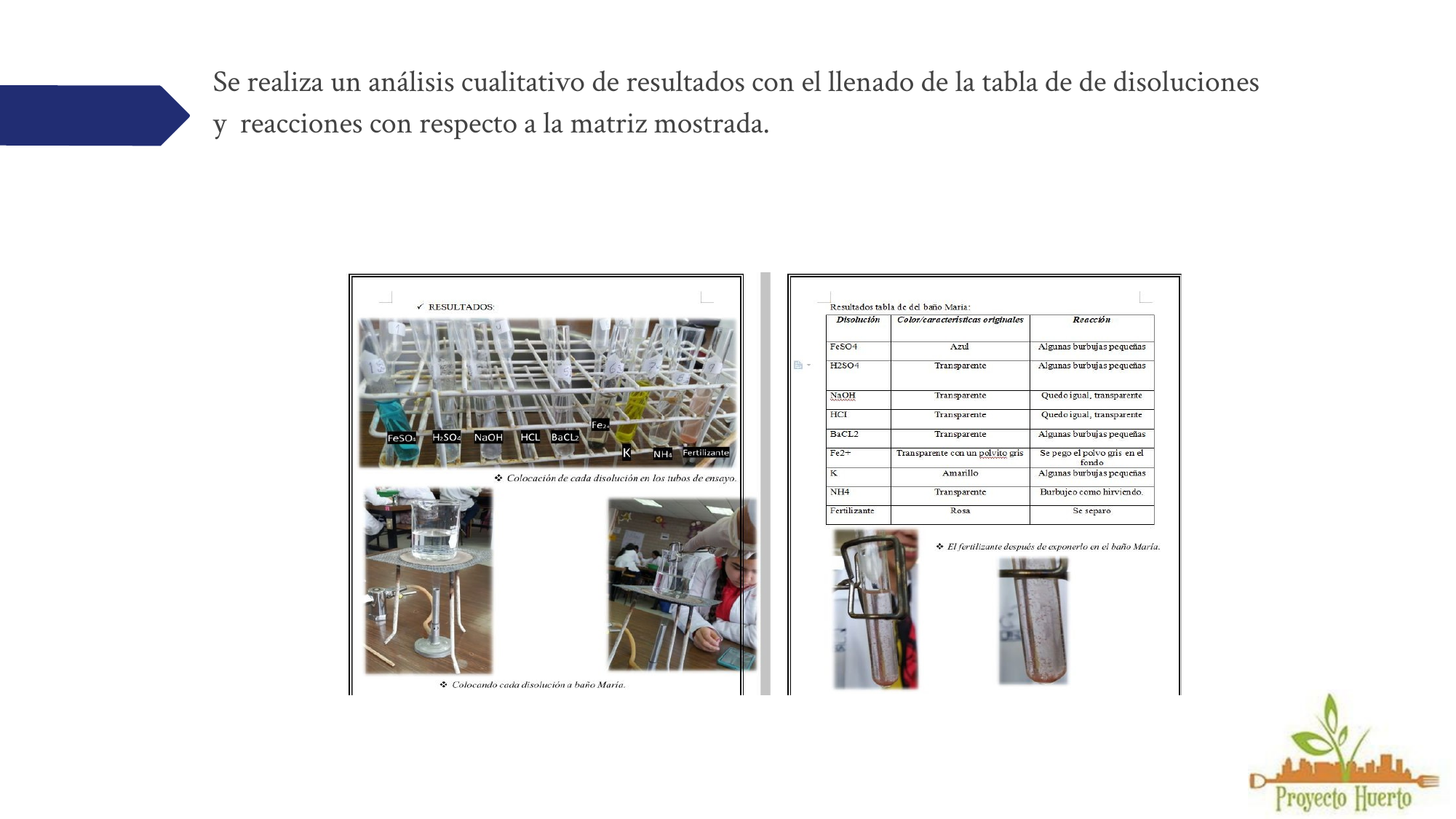

# Se realiza un análisis cualitativo de resultados con el llenado de la tabla de de disoluciones y  reacciones con respecto a la matriz mostrada.